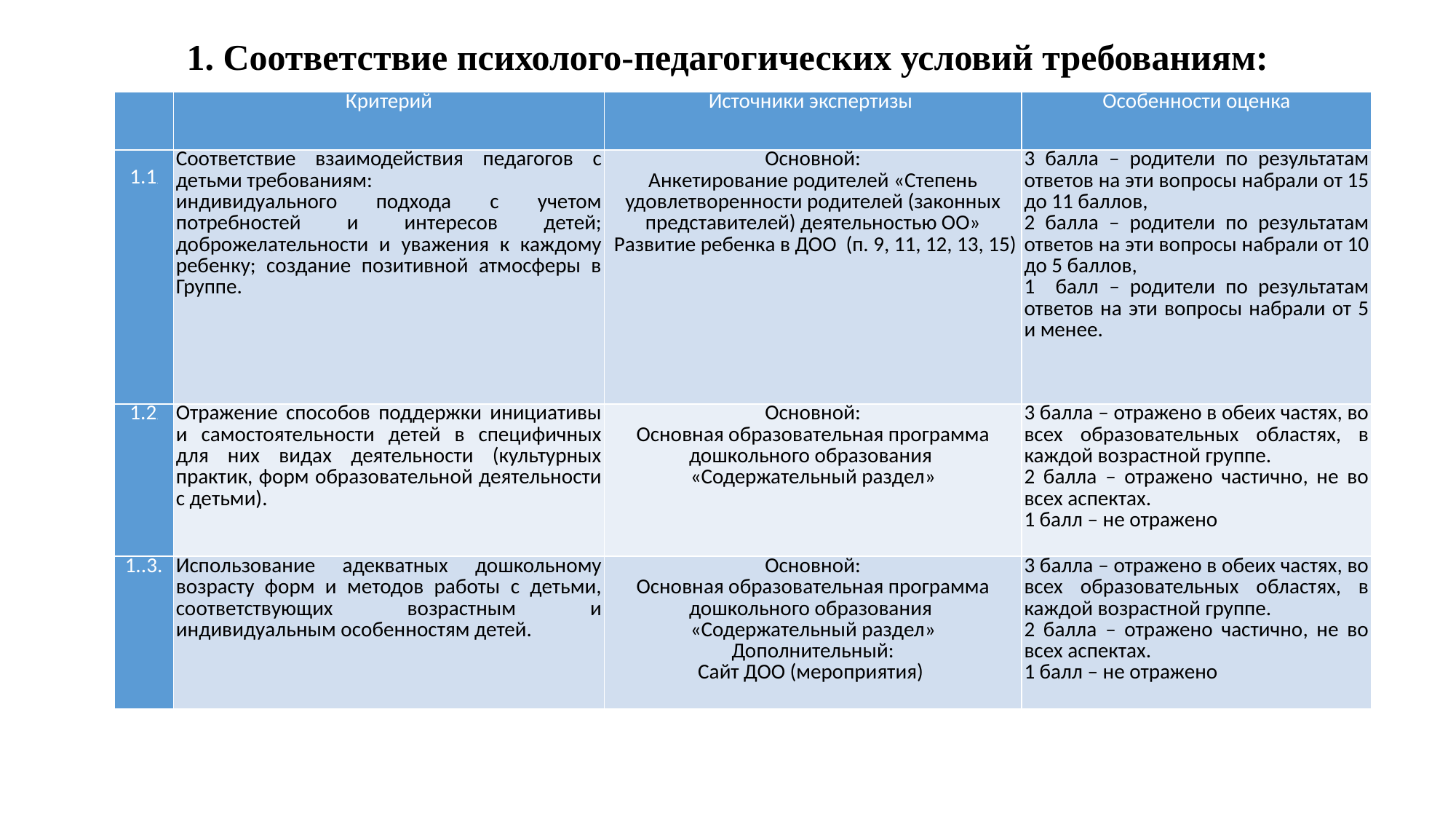

# 1. Соответствие психолого-педагогических условий требованиям:
|  | Критерий | Источники экспертизы | Особенности оценка |
| --- | --- | --- | --- |
| 1.1. | Соответствие взаимодействия педагогов с детьми требованиям: индивидуального подхода с учетом потребностей и интересов детей; доброжелательности и уважения к каждому ребенку; создание позитивной атмосферы в Группе. | Основной: Анкетирование родителей «Степень удовлетворенности родителей (законных представителей) деятельностью ОО» Развитие ребенка в ДОО (п. 9, 11, 12, 13, 15) | 3 балла – родители по результатам ответов на эти вопросы набрали от 15 до 11 баллов, 2 балла – родители по результатам ответов на эти вопросы набрали от 10 до 5 баллов, 1 балл – родители по результатам ответов на эти вопросы набрали от 5 и менее. |
| 1.2. | Отражение способов поддержки инициативы и самостоятельности детей в специфичных для них видах деятельности (культурных практик, форм образовательной деятельности с детьми). | Основной: Основная образовательная программа дошкольного образования «Содержательный раздел» | 3 балла – отражено в обеих частях, во всех образовательных областях, в каждой возрастной группе. 2 балла – отражено частично, не во всех аспектах. 1 балл – не отражено |
| 1..3. | Использование адекватных дошкольному возрасту форм и методов работы с детьми, соответствующих возрастным и индивидуальным особенностям детей. | Основной: Основная образовательная программа дошкольного образования «Содержательный раздел» Дополнительный: Сайт ДОО (мероприятия) | 3 балла – отражено в обеих частях, во всех образовательных областях, в каждой возрастной группе. 2 балла – отражено частично, не во всех аспектах. 1 балл – не отражено |